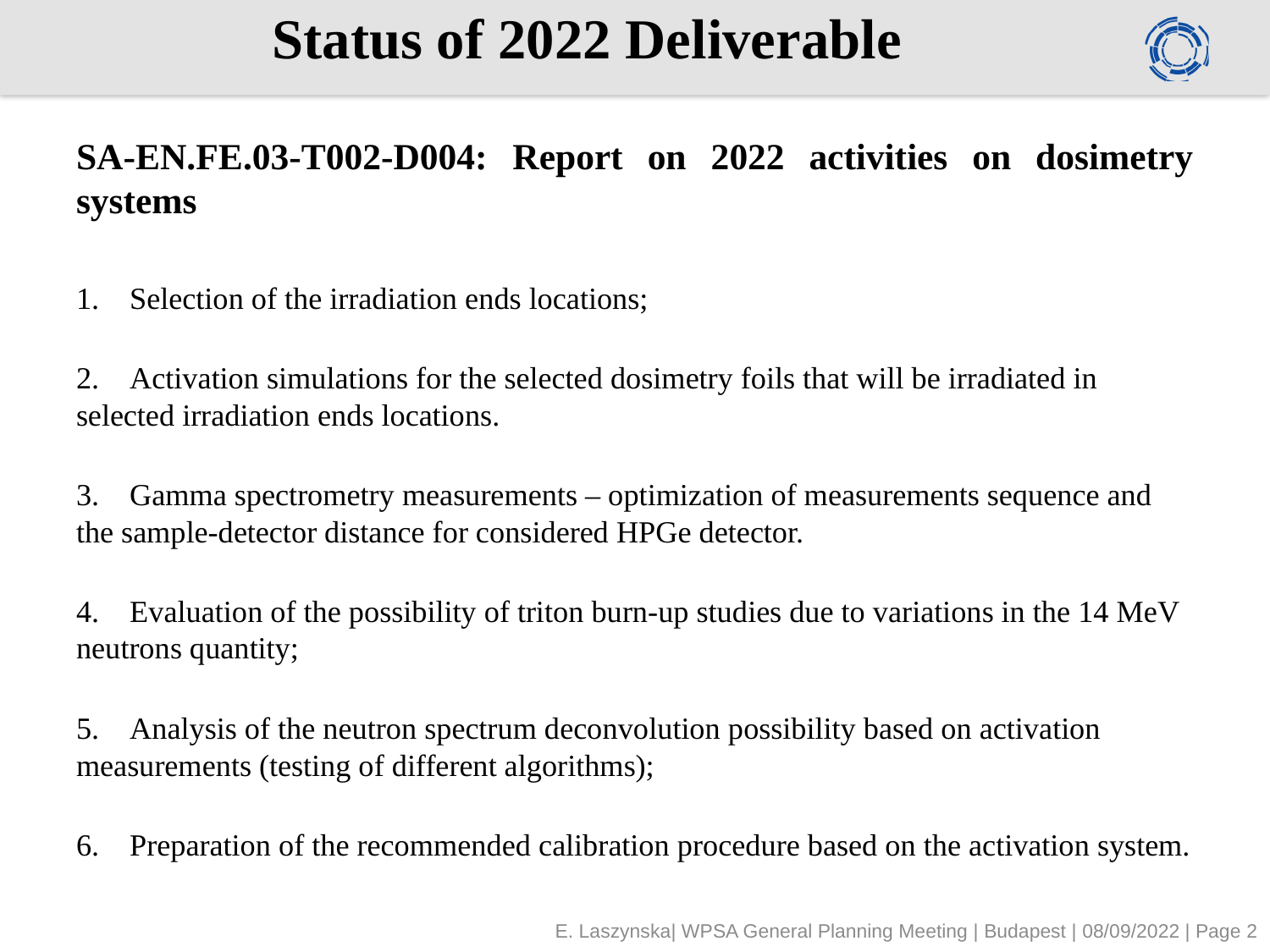

# Status of 2022 Deliverable
SA-EN.FE.03-T002-D004: Report on 2022 activities on dosimetry systems

1.    Selection of the irradiation ends locations;
2.    Activation simulations for the selected dosimetry foils that will be irradiated in selected irradiation ends locations.
3.    Gamma spectrometry measurements – optimization of measurements sequence and the sample-detector distance for considered HPGe detector.
4.    Evaluation of the possibility of triton burn-up studies due to variations in the 14 MeV neutrons quantity;
5.    Analysis of the neutron spectrum deconvolution possibility based on activation measurements (testing of different algorithms);
6.    Preparation of the recommended calibration procedure based on the activation system.
E. Laszynska| WPSA General Planning Meeting | Budapest | 08/09/2022 | Page 2